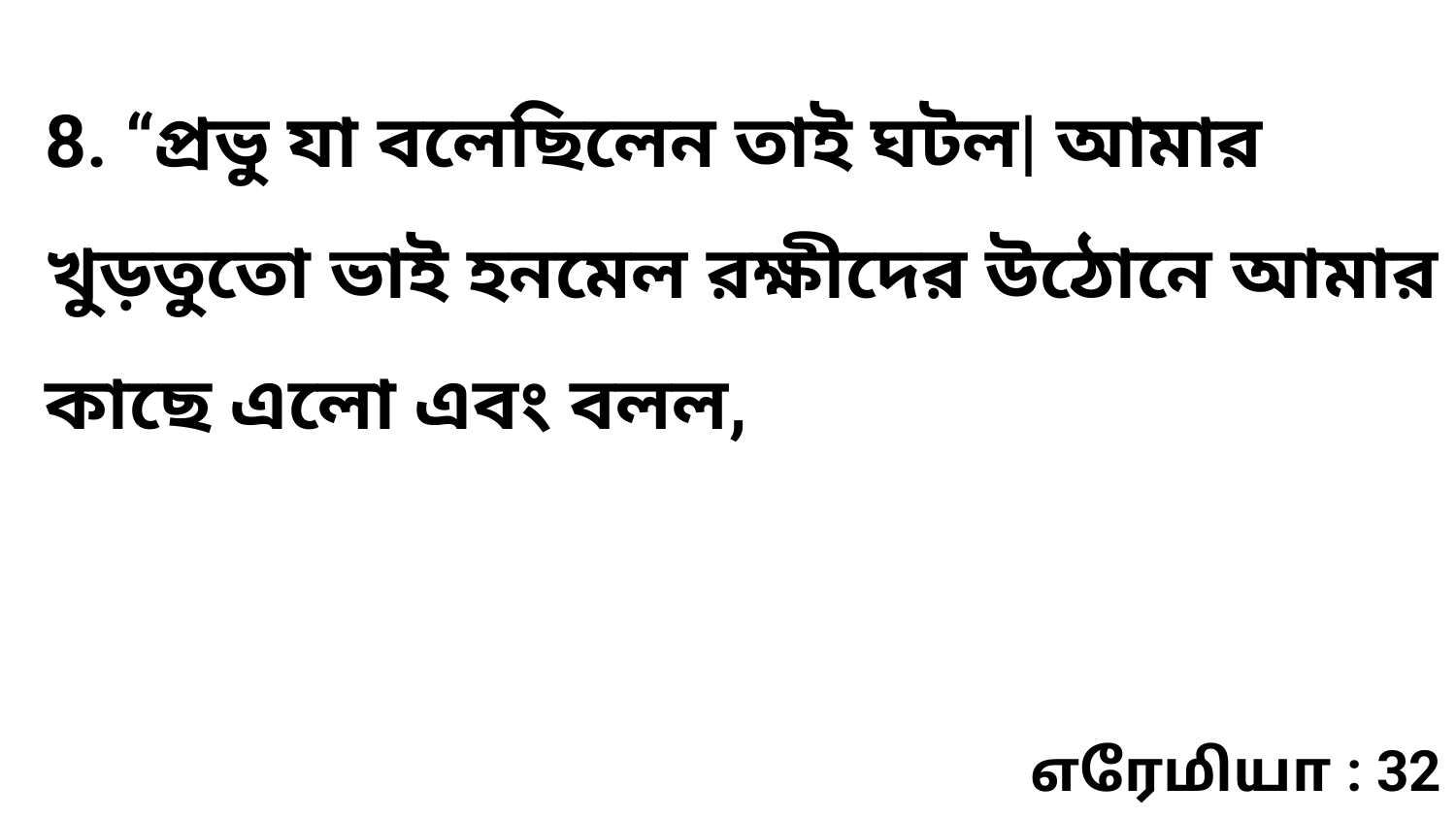

8. “প্রভু যা বলেছিলেন তাই ঘটল| আমার খুড়তুতো ভাই হনমেল রক্ষীদের উঠোনে আমার কাছে এলো এবং বলল,
எரேமியா : 32